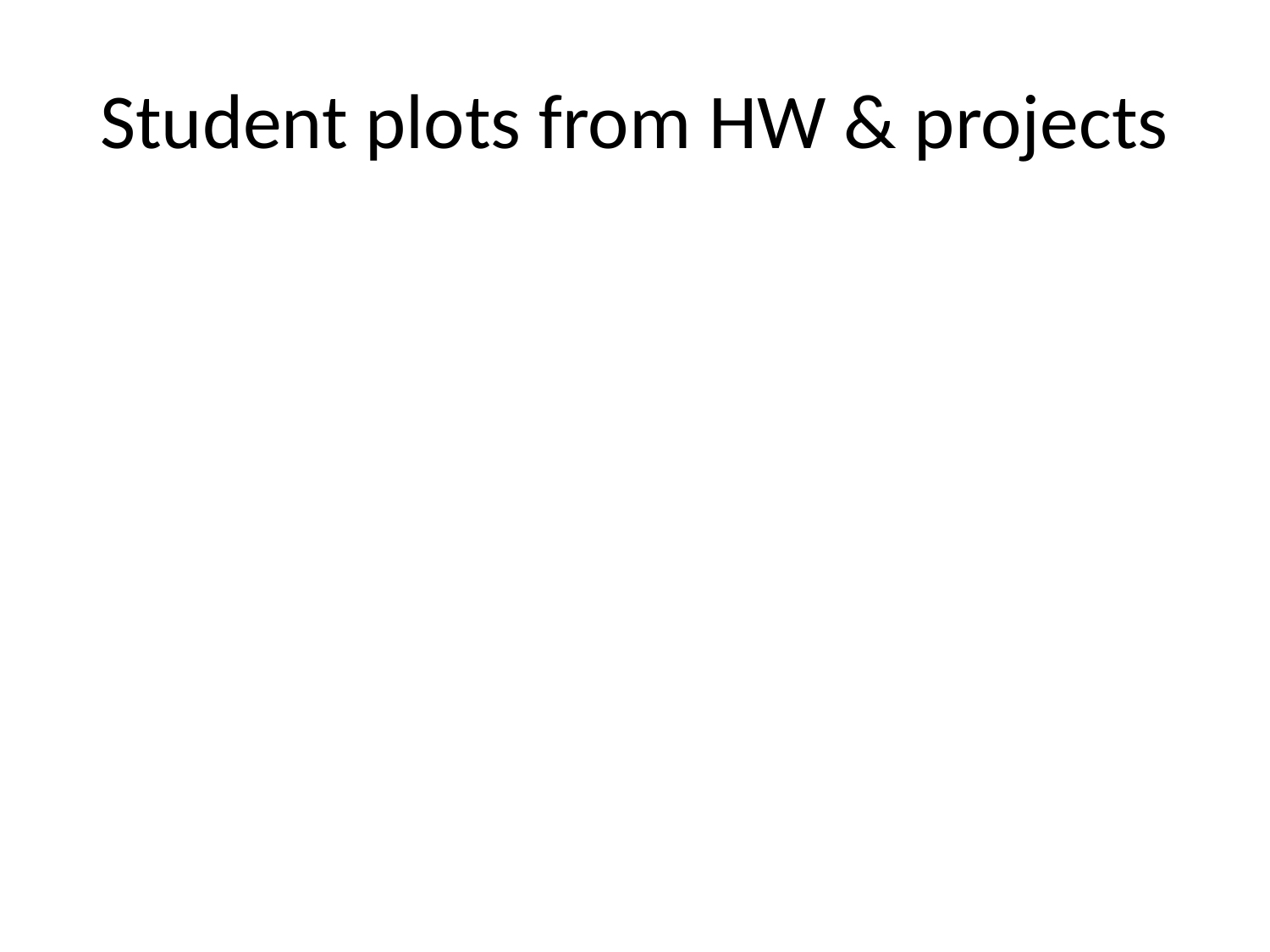

# Student plots from HW & projects